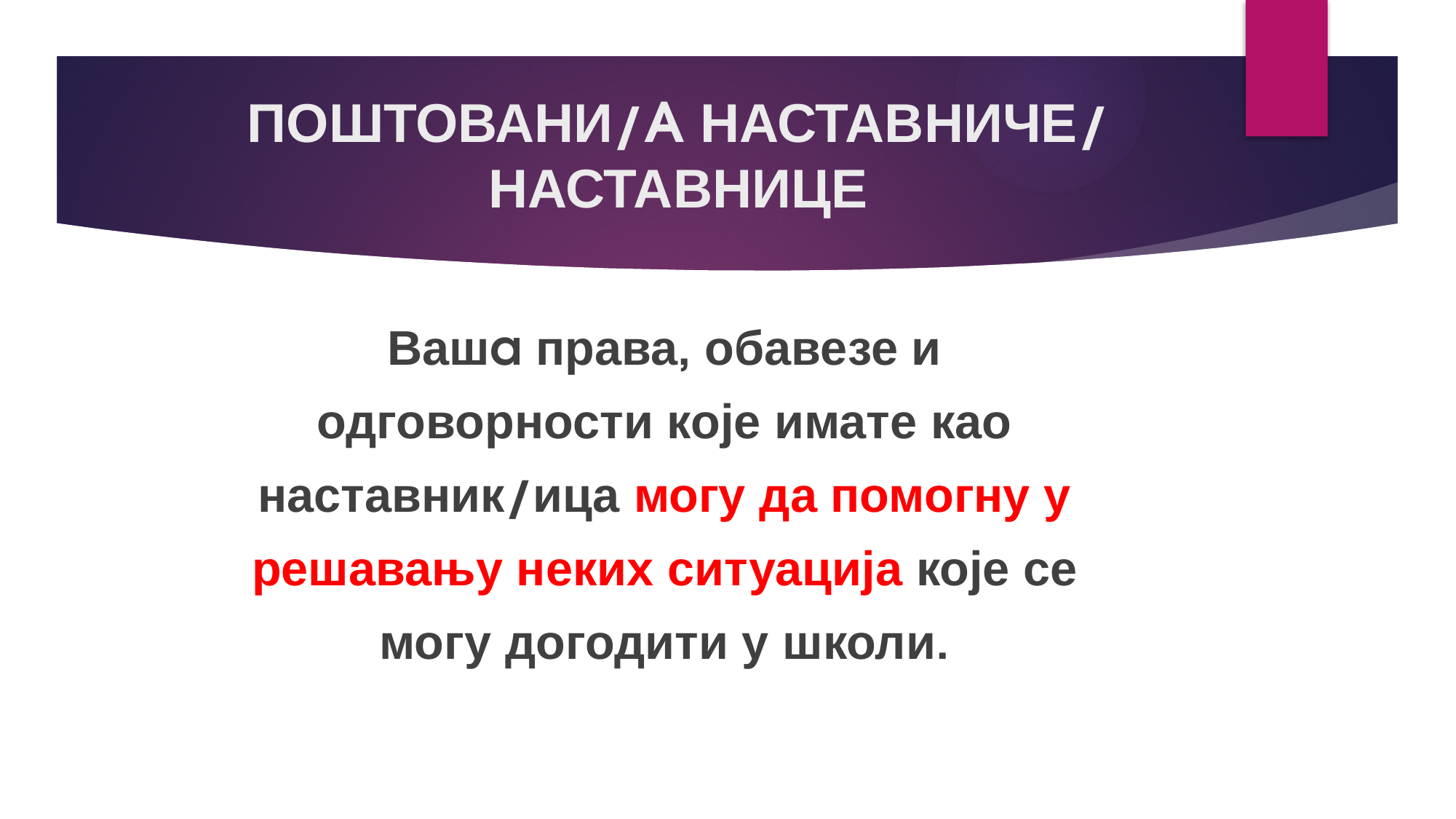

# ПОШТОВАНИ/A НАСТАВНИЧЕ/ НАСТАВНИЦЕ
Вашa права, обавезе и
одговорности које имате као
наставник/ица могу да помогну у
решавању неких ситуација које се
могу догодити у школи.